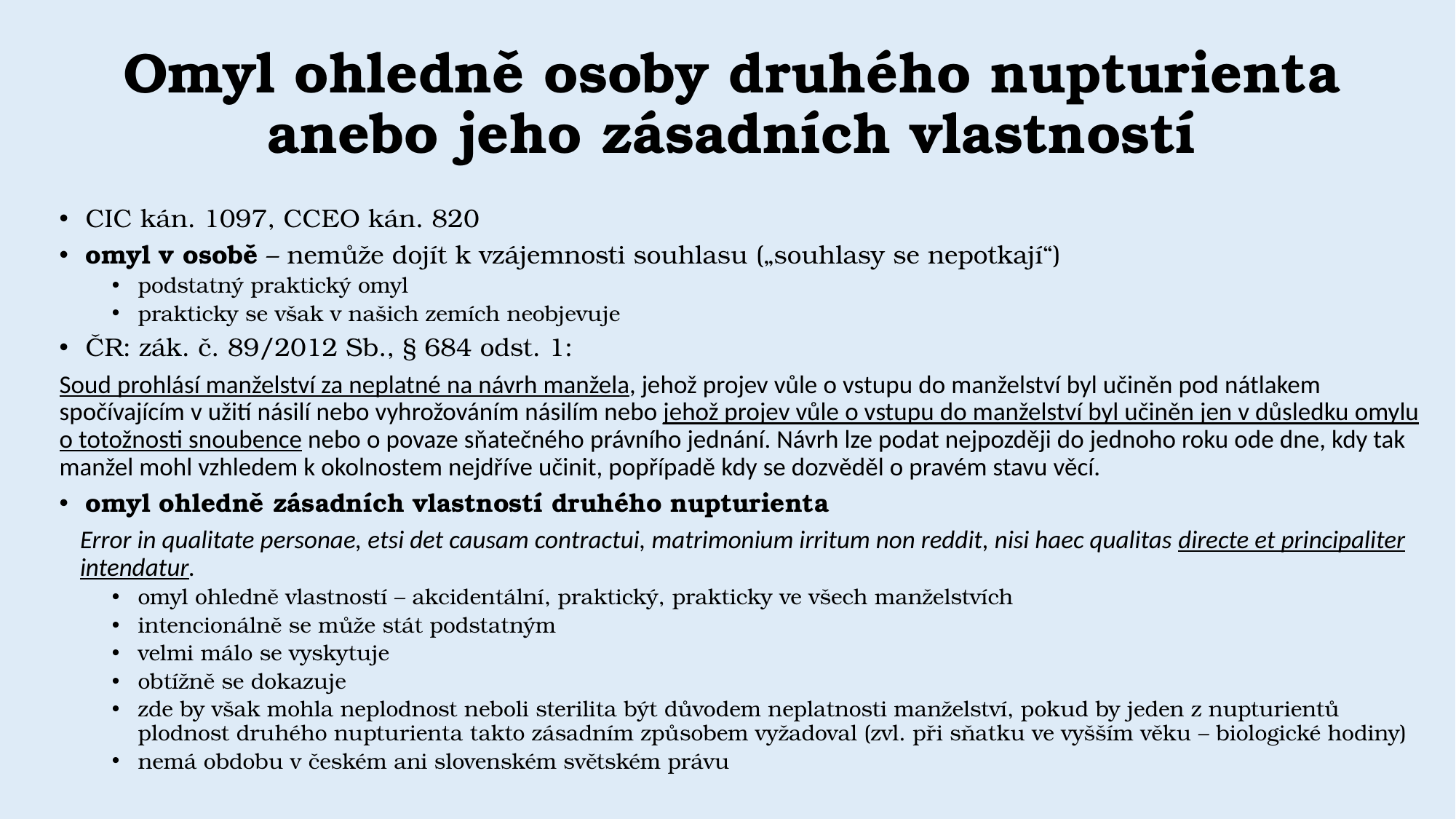

# Omyl ohledně osoby druhého nupturienta anebo jeho zásadních vlastností
CIC kán. 1097, CCEO kán. 820
omyl v osobě – nemůže dojít k vzájemnosti souhlasu („souhlasy se nepotkají“)
podstatný praktický omyl
prakticky se však v našich zemích neobjevuje
ČR: zák. č. 89/2012 Sb., § 684 odst. 1:
Soud prohlásí manželství za neplatné na návrh manžela, jehož projev vůle o vstupu do manželství byl učiněn pod nátlakem spočívajícím v užití násilí nebo vyhrožováním násilím nebo jehož projev vůle o vstupu do manželství byl učiněn jen v důsledku omylu o totožnosti snoubence nebo o povaze sňatečného právního jednání. Návrh lze podat nejpozději do jednoho roku ode dne, kdy tak manžel mohl vzhledem k okolnostem nejdříve učinit, popřípadě kdy se dozvěděl o pravém stavu věcí.
omyl ohledně zásadních vlastností druhého nupturienta
Error in qualitate personae, etsi det causam contractui, matrimonium irritum non reddit, nisi haec qualitas directe et principaliter intendatur.
omyl ohledně vlastností – akcidentální, praktický, prakticky ve všech manželstvích
intencionálně se může stát podstatným
velmi málo se vyskytuje
obtížně se dokazuje
zde by však mohla neplodnost neboli sterilita být důvodem neplatnosti manželství, pokud by jeden z nupturientů plodnost druhého nupturienta takto zásadním způsobem vyžadoval (zvl. při sňatku ve vyšším věku – biologické hodiny)
nemá obdobu v českém ani slovenském světském právu